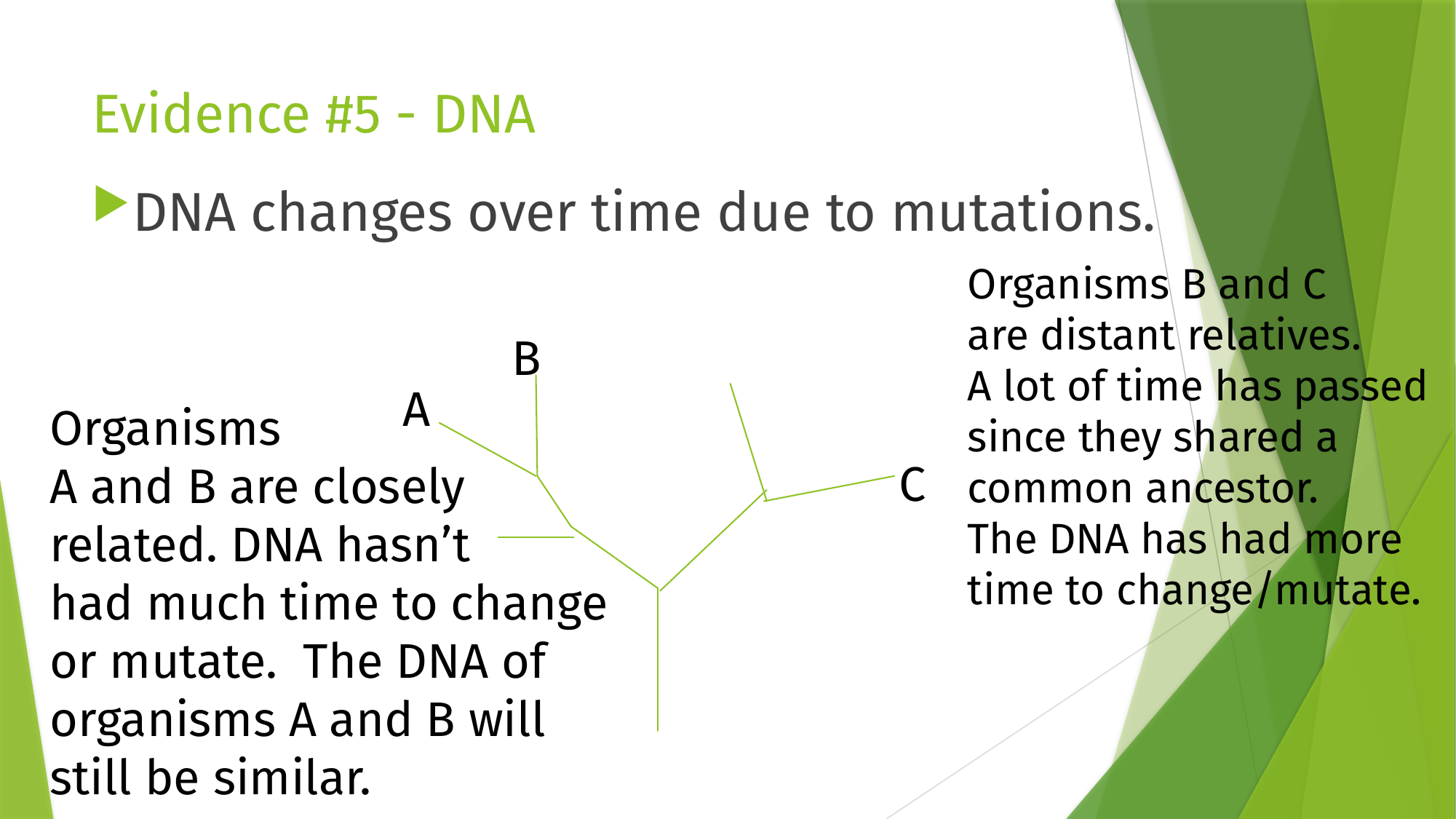

# Evidence #5 - DNA
DNA changes over time due to mutations.
Organisms B and C
are distant relatives.
A lot of time has passed
since they shared a
common ancestor.
The DNA has had more
time to change/mutate.
B
A
Organisms
A and B are closely
related. DNA hasn’t
had much time to change
or mutate.  The DNA of
organisms A and B will
still be similar.
C